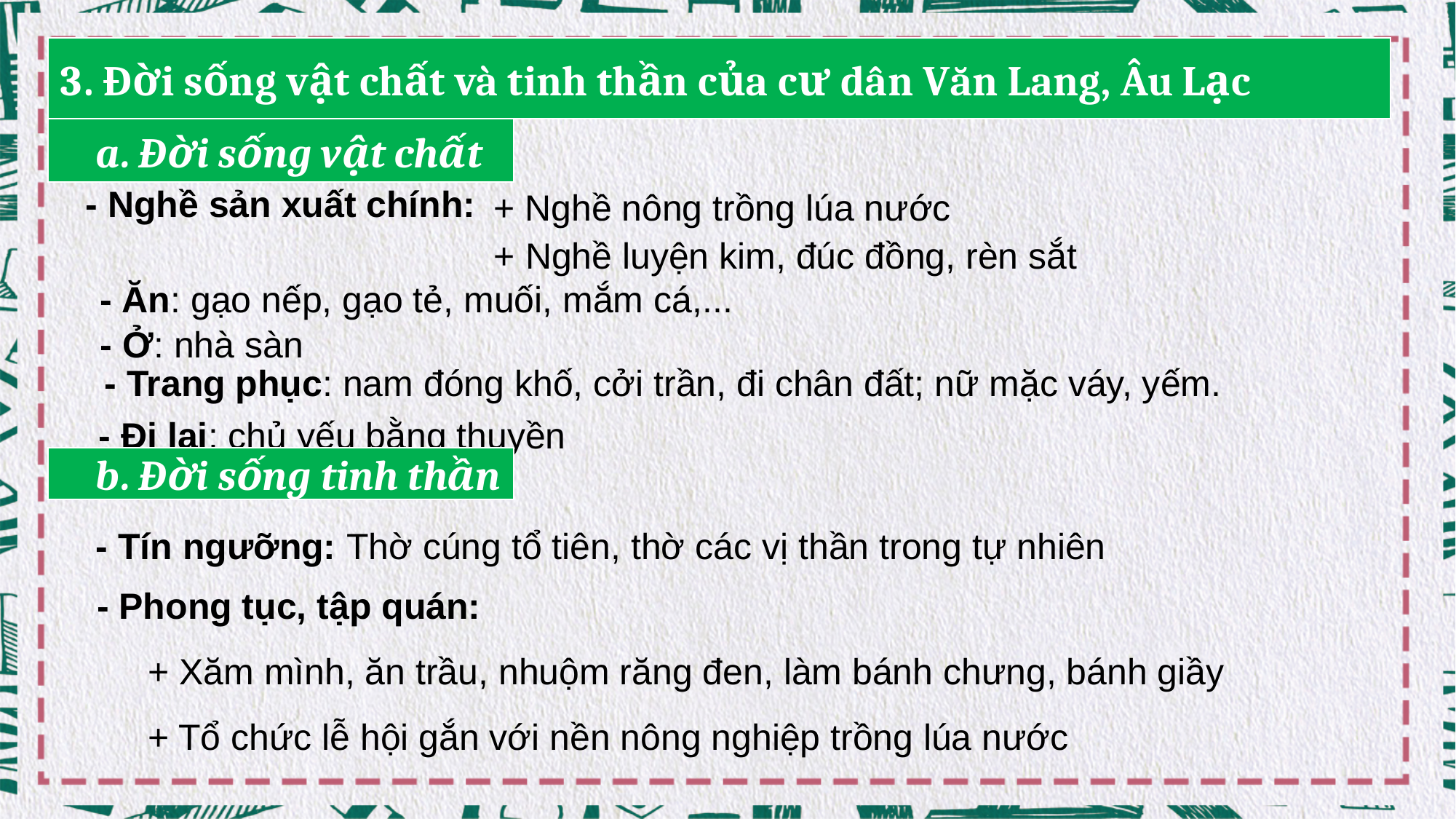

3. Đời sống vật chất và tinh thần của cư dân Văn Lang, Âu Lạc
    a. Đời sống vật chất
- Nghề sản xuất chính:
+ Nghề nông trồng lúa nước
+ Nghề luyện kim, đúc đồng, rèn sắt
- Ăn: gạo nếp, gạo tẻ, muối, mắm cá,...
- Ở: nhà sàn
- Trang phục: nam đóng khố, cởi trần, đi chân đất; nữ mặc váy, yếm.
- Đi lại: chủ yếu bằng thuyền
    b. Đời sống tinh thần
- Tín ngưỡng: Thờ cúng tổ tiên, thờ các vị thần trong tự nhiên
- Phong tục, tập quán:
     + Xăm mình, ăn trầu, nhuộm răng đen, làm bánh chưng, bánh giầy
     + Tổ chức lễ hội gắn với nền nông nghiệp trồng lúa nước